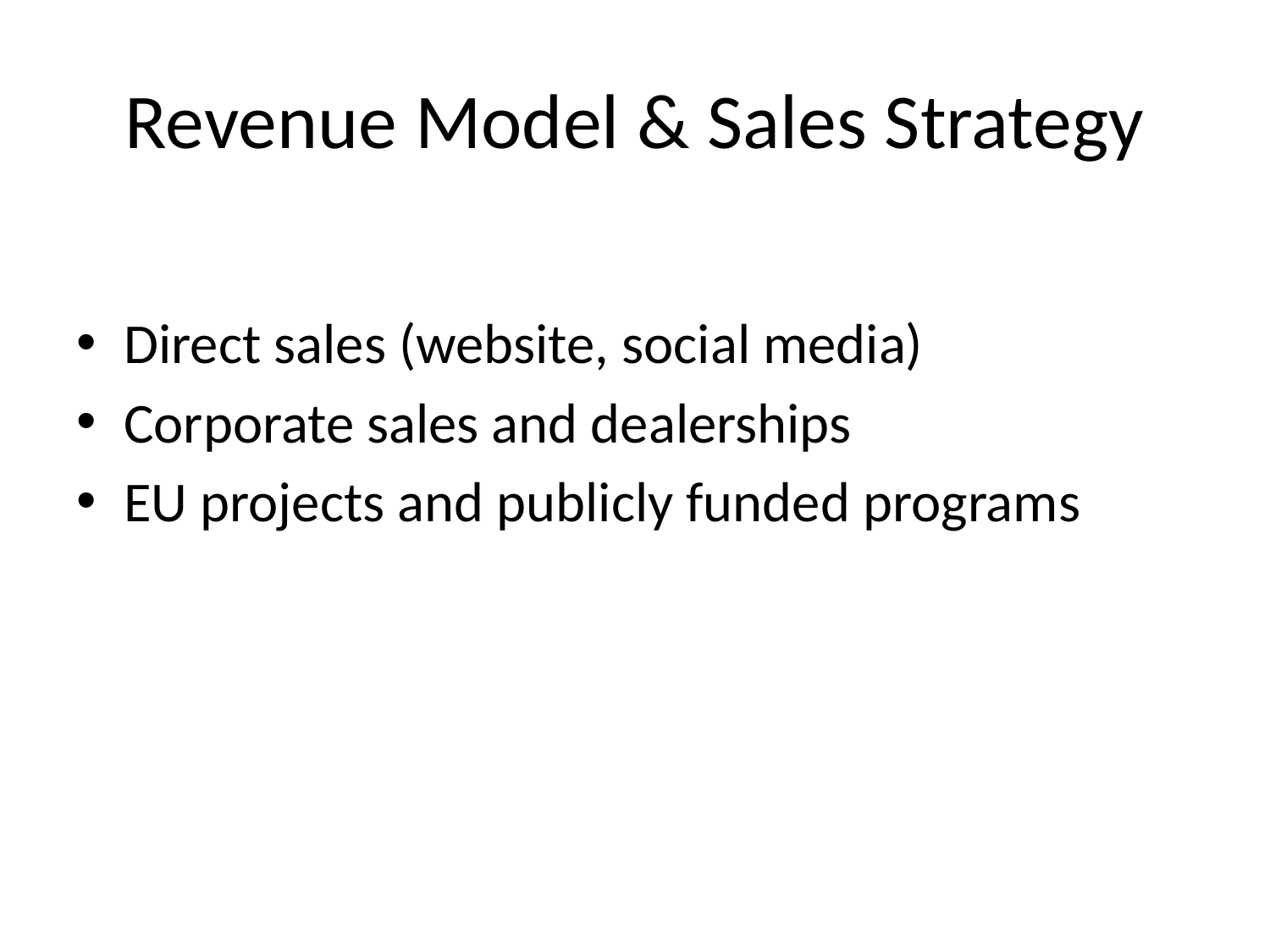

# Revenue Model & Sales Strategy

Direct sales (website, social media)
Corporate sales and dealerships
EU projects and publicly funded programs